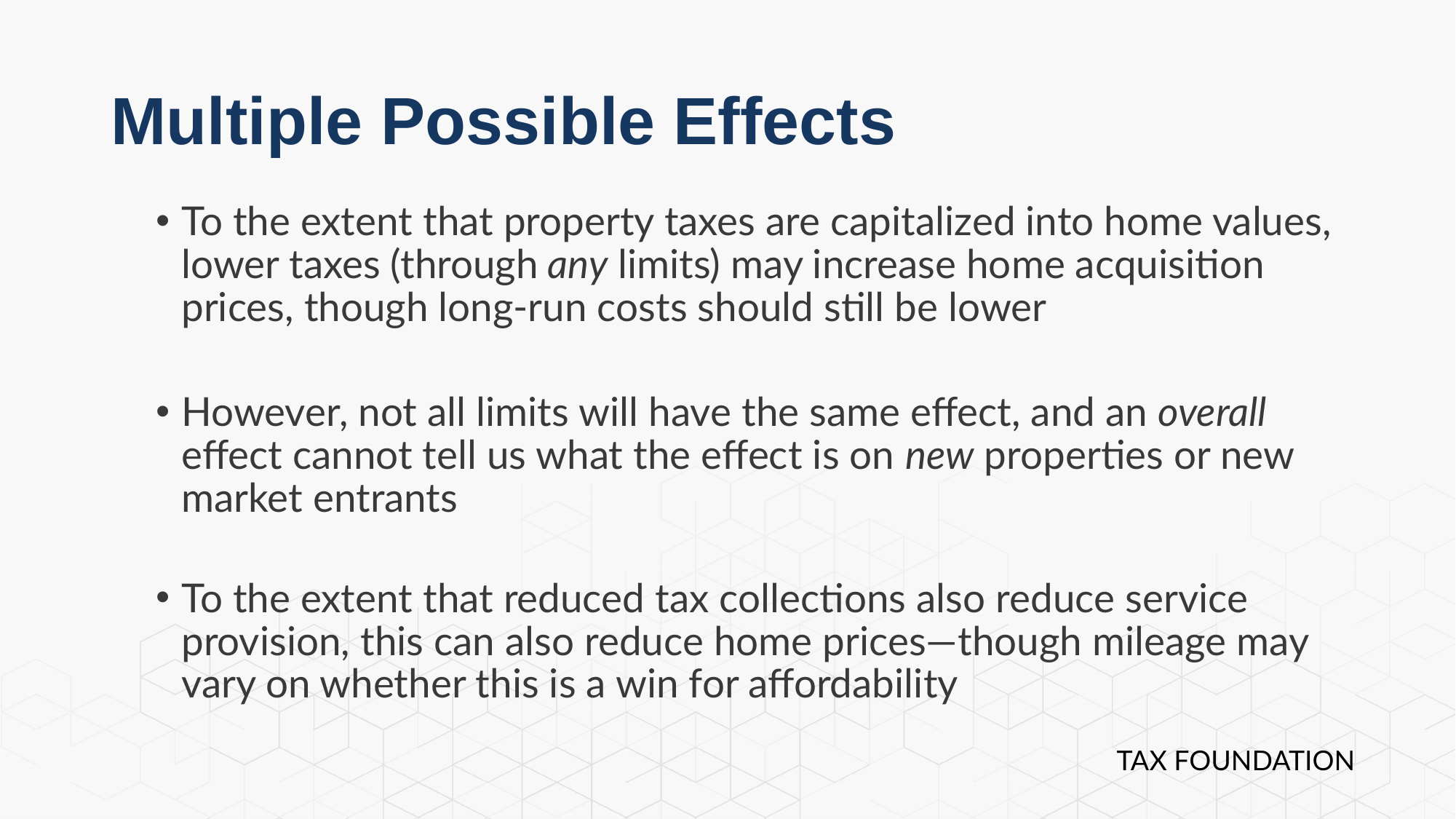

# Multiple Possible Effects
To the extent that property taxes are capitalized into home values, lower taxes (through any limits) may increase home acquisition prices, though long-run costs should still be lower
However, not all limits will have the same effect, and an overall effect cannot tell us what the effect is on new properties or new market entrants
To the extent that reduced tax collections also reduce service provision, this can also reduce home prices—though mileage may vary on whether this is a win for affordability